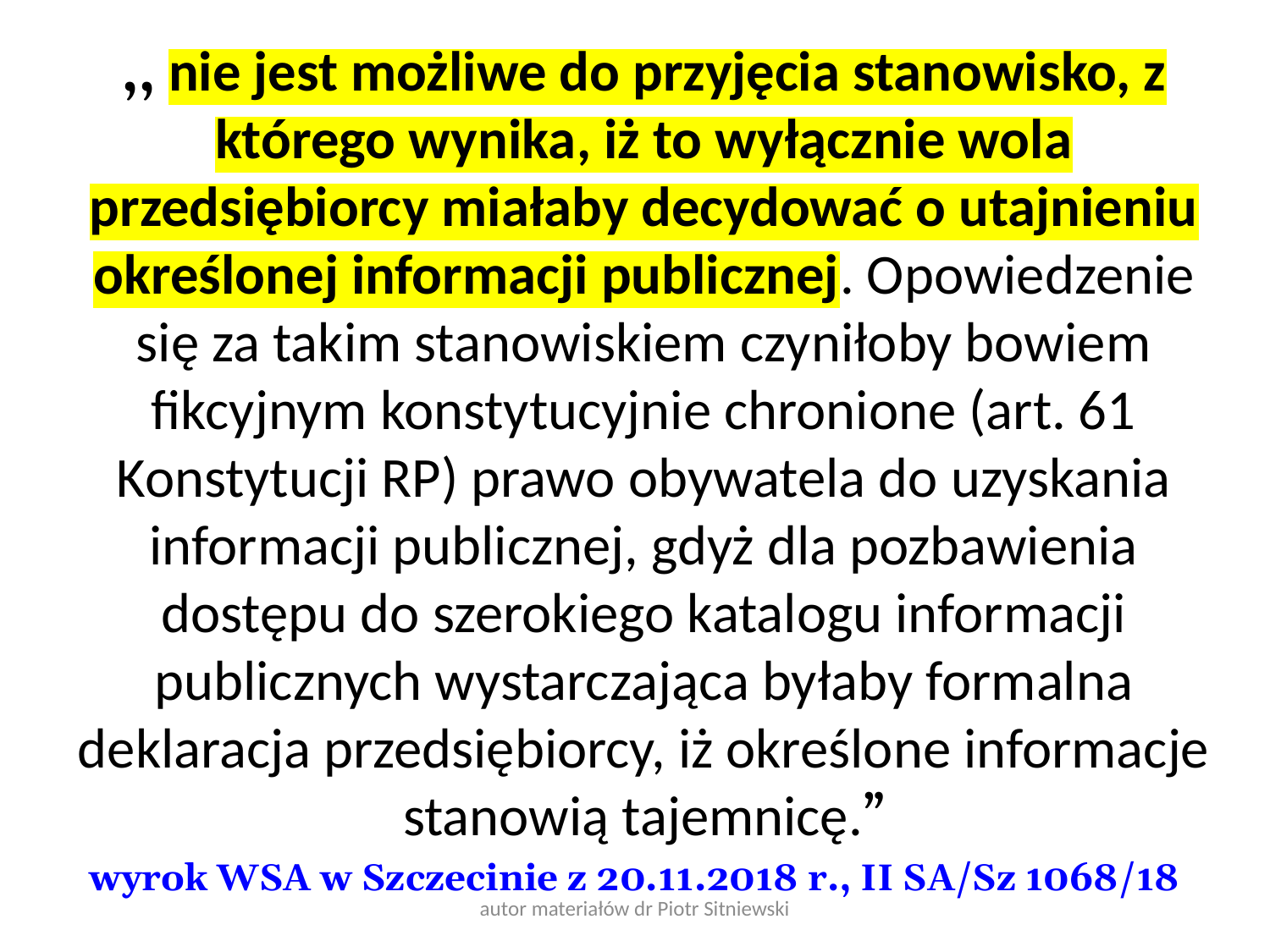

,, nie jest możliwe do przyjęcia stanowisko, z którego wynika, iż to wyłącznie wola przedsiębiorcy miałaby decydować o utajnieniu określonej informacji publicznej. Opowiedzenie się za takim stanowiskiem czyniłoby bowiem fikcyjnym konstytucyjnie chronione (art. 61 Konstytucji RP) prawo obywatela do uzyskania informacji publicznej, gdyż dla pozbawienia dostępu do szerokiego katalogu informacji publicznych wystarczająca byłaby formalna deklaracja przedsiębiorcy, iż określone informacje stanowią tajemnicę.”
wyrok WSA w Szczecinie z 20.11.2018 r., II SA/Sz 1068/18

autor materiałów dr Piotr Sitniewski